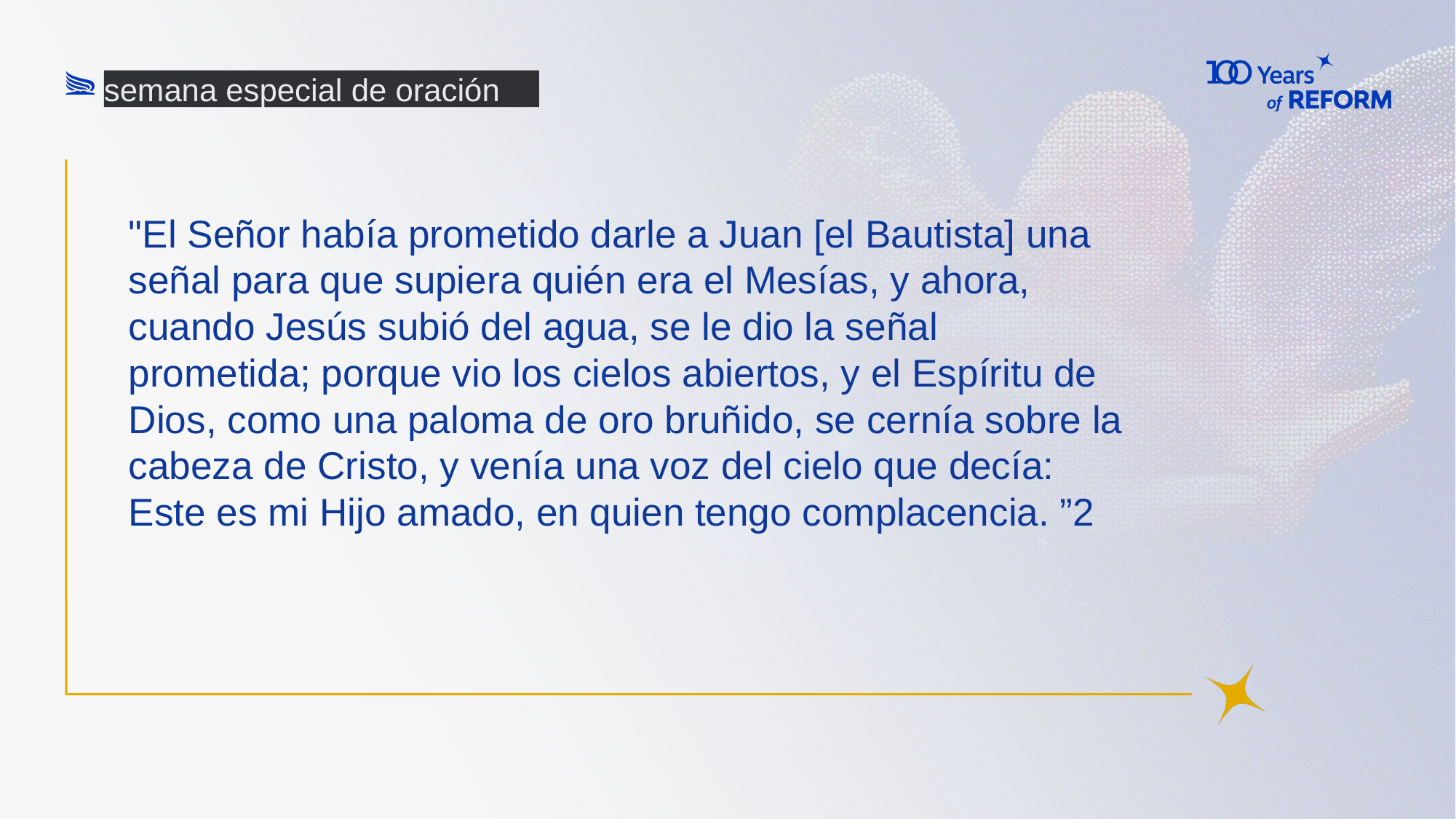

semana especial de oración
# "El Señor había prometido darle a Juan [el Bautista] una señal para que supiera quién era el Mesías, y ahora, cuando Jesús subió del agua, se le dio la señal prometida; porque vio los cielos abiertos, y el Espíritu de Dios, como una paloma de oro bruñido, se cernía sobre la cabeza de Cristo, y venía una voz del cielo que decía: Este es mi Hijo amado, en quien tengo complacencia. ”2